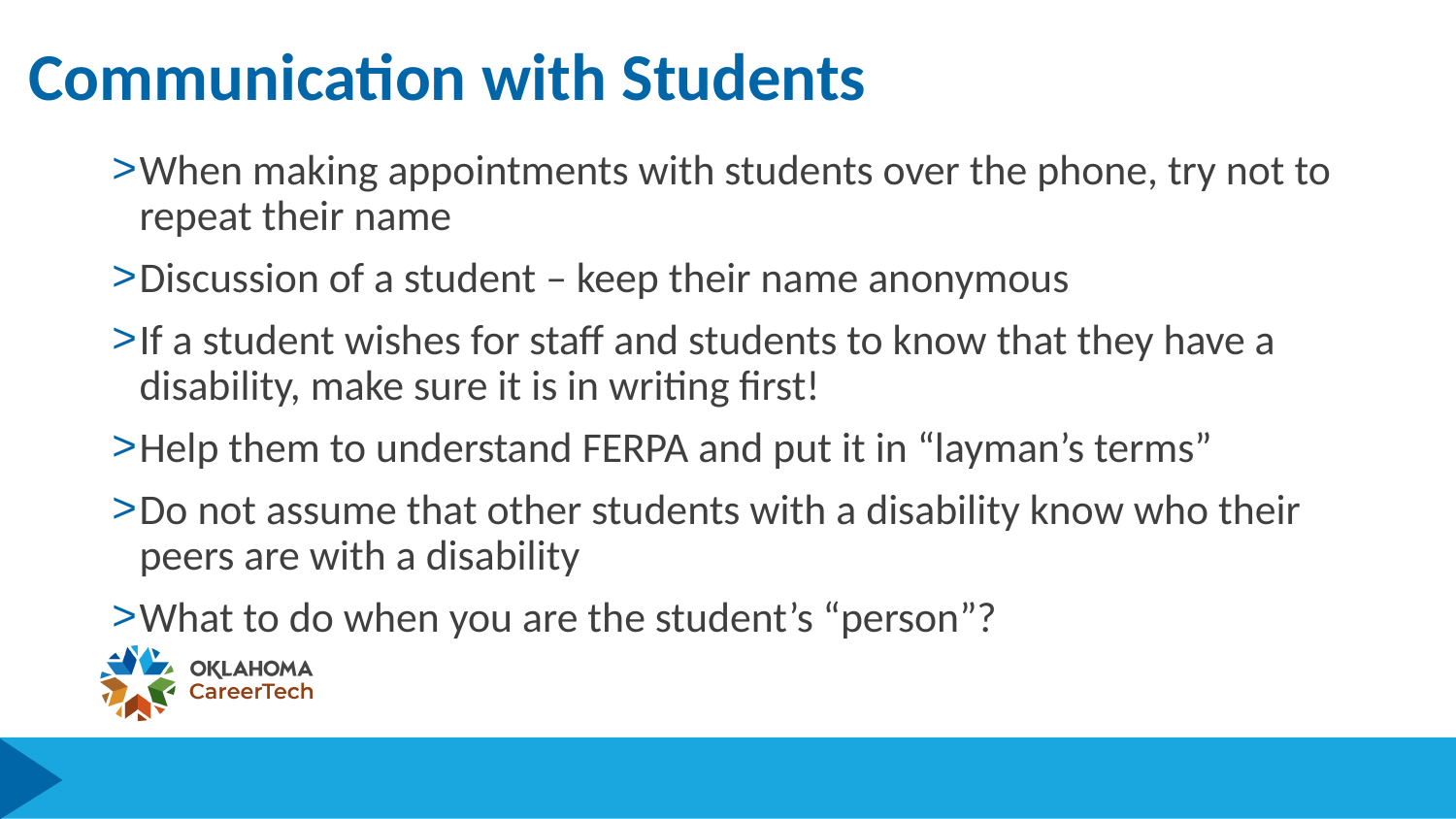

# Communication with Students
When making appointments with students over the phone, try not to repeat their name
Discussion of a student – keep their name anonymous
If a student wishes for staff and students to know that they have a disability, make sure it is in writing first!
Help them to understand FERPA and put it in “layman’s terms”
Do not assume that other students with a disability know who their peers are with a disability
What to do when you are the student’s “person”?